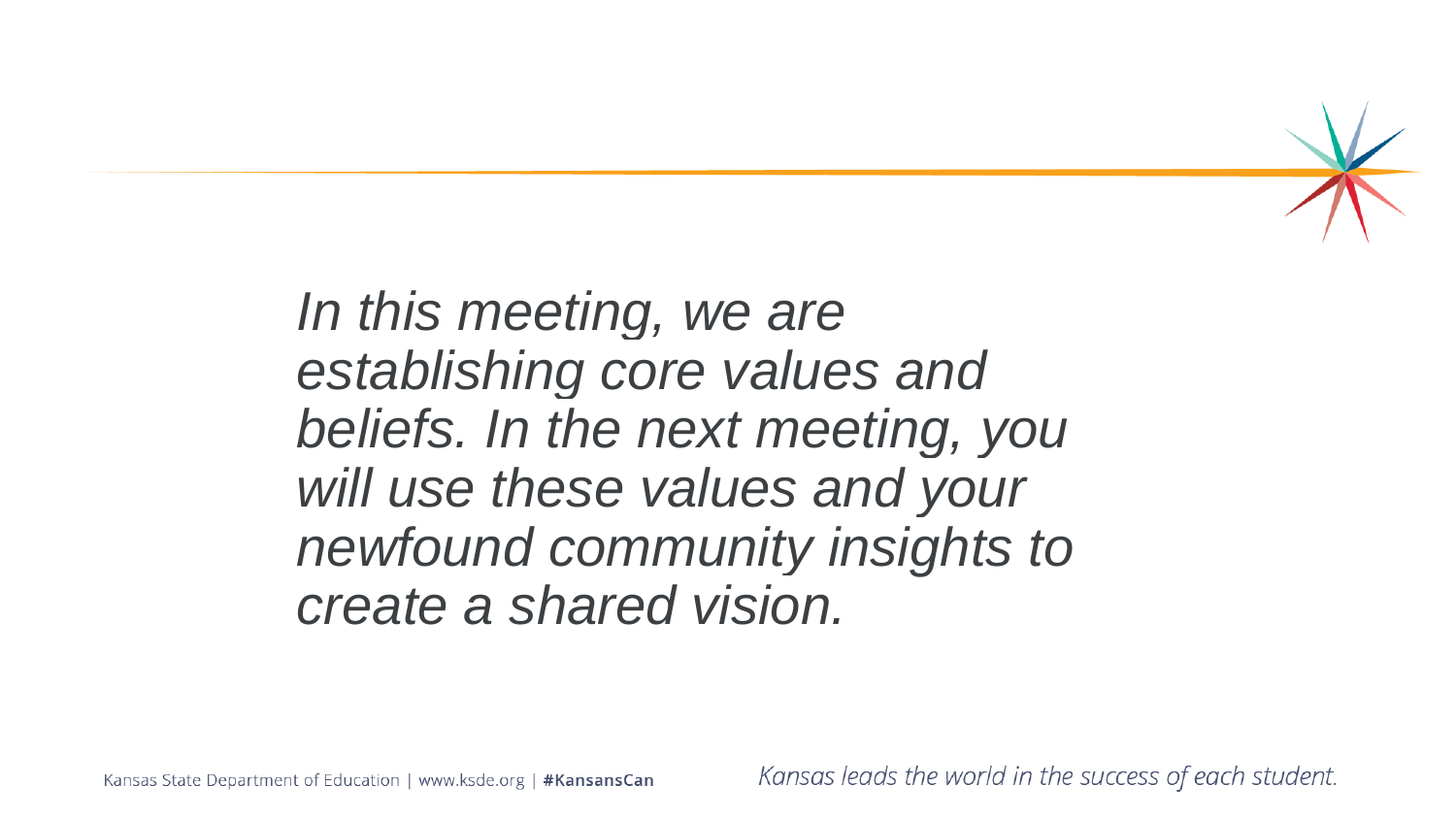

In this meeting, we are establishing core values and beliefs. In the next meeting, you will use these values and your newfound community insights to create a shared vision.